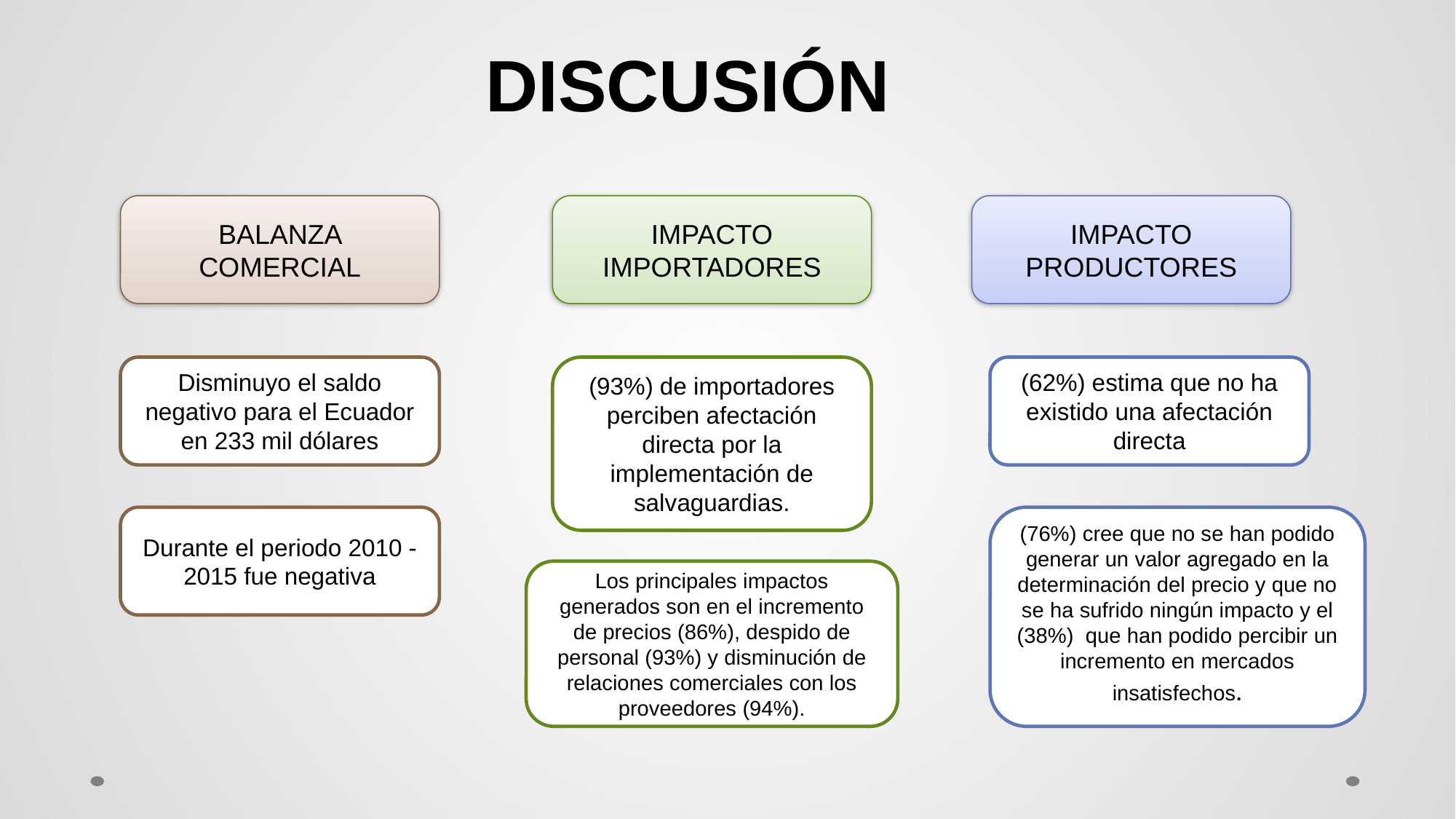

DISCUSIÓN
BALANZA COMERCIAL
IMPACTO IMPORTADORES
IMPACTO PRODUCTORES
Disminuyo el saldo negativo para el Ecuador en 233 mil dólares
(93%) de importadores perciben afectación directa por la implementación de salvaguardias.
(62%) estima que no ha existido una afectación directa
Durante el periodo 2010 - 2015 fue negativa

(76%) cree que no se han podido generar un valor agregado en la determinación del precio y que no se ha sufrido ningún impacto y el (38%)  que han podido percibir un incremento en mercados insatisfechos.

Los principales impactos generados son en el incremento de precios (86%), despido de personal (93%) y disminución de relaciones comerciales con los proveedores (94%).